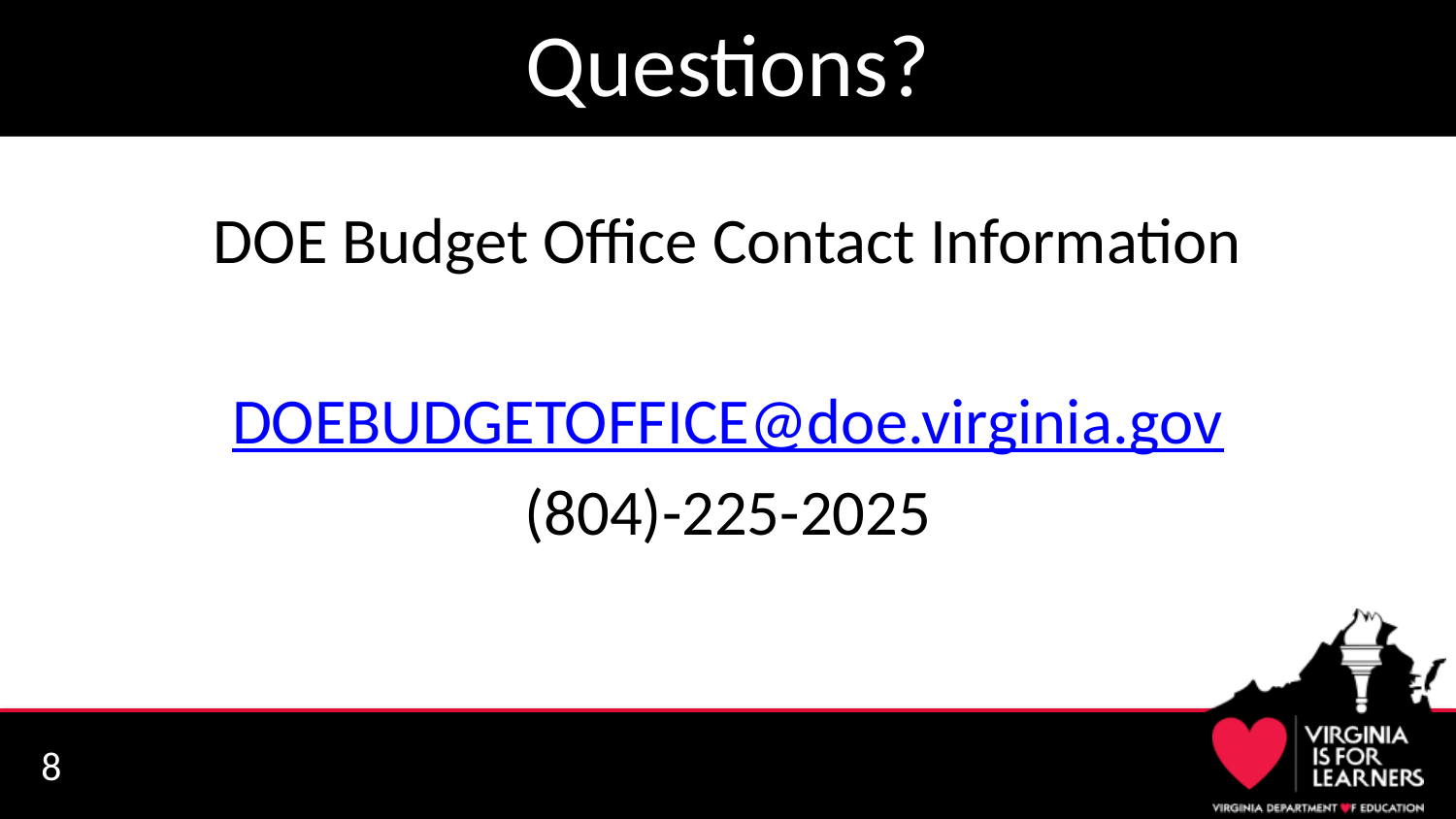

# Questions?
DOE Budget Office Contact Information

DOEBUDGETOFFICE@doe.virginia.gov
(804)-225-2025